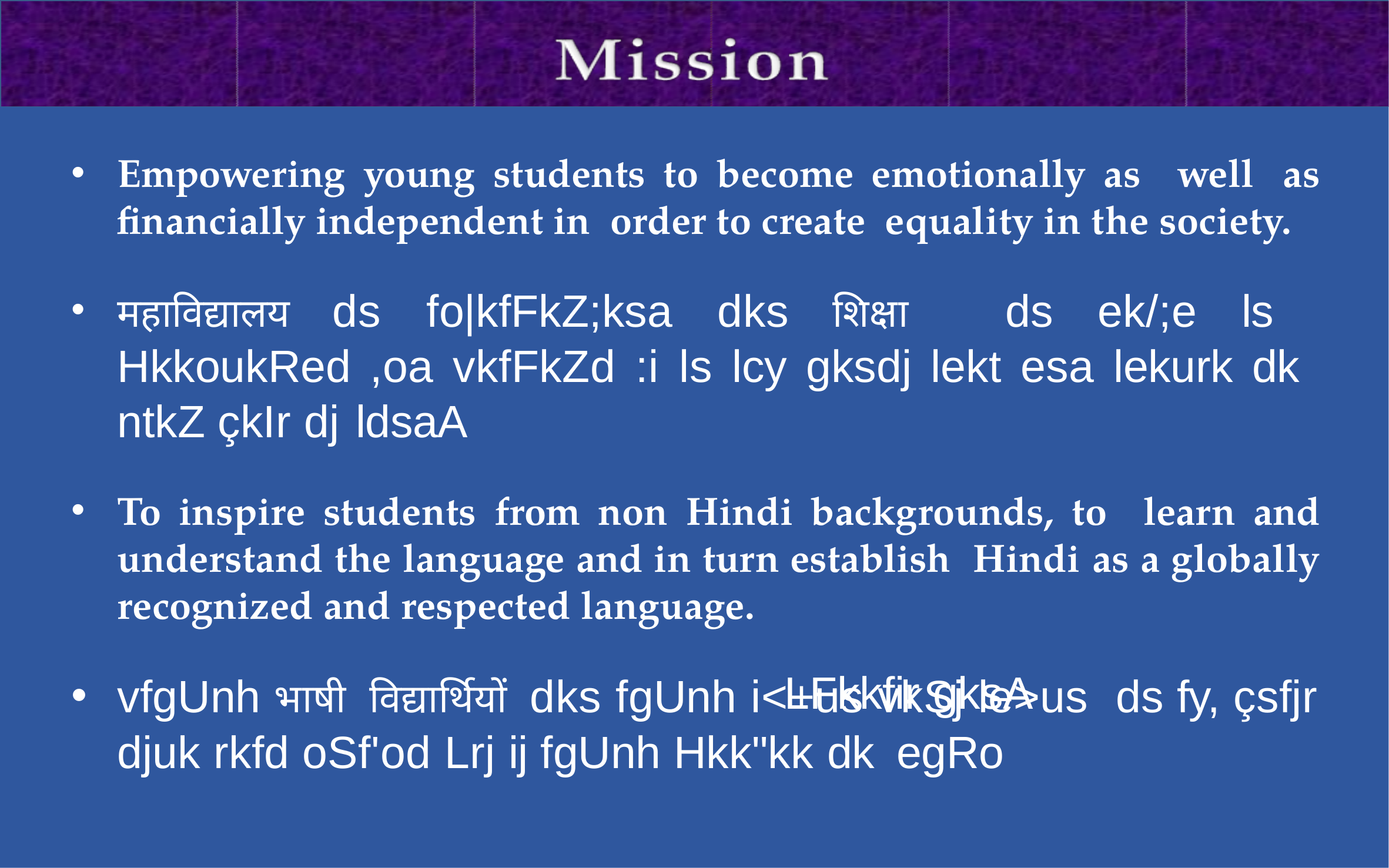

Empowering young students to become emotionally as  well as financially independent in order to create  equality in the society.
महाविद्यालय ds fo|kfFkZ;ksa dks शिक्षा  ds ek/;e ls  HkkoukRed ,oa vkfFkZd :i ls lcy gksdj lekt esa lekurk dk  ntkZ çkIr dj ldsaA
To inspire students from non Hindi backgrounds, to  learn and understand the language and in turn establish  Hindi as a globally recognized and respected language.
vfgUnh भाषी  विद्यार्थियों  dks fgUnh i<+us vkSj le>us  ds fy, çsfjr djuk rkfd oSf'od Lrj ij fgUnh Hkk"kk dk egRo
LFkkfir gksA